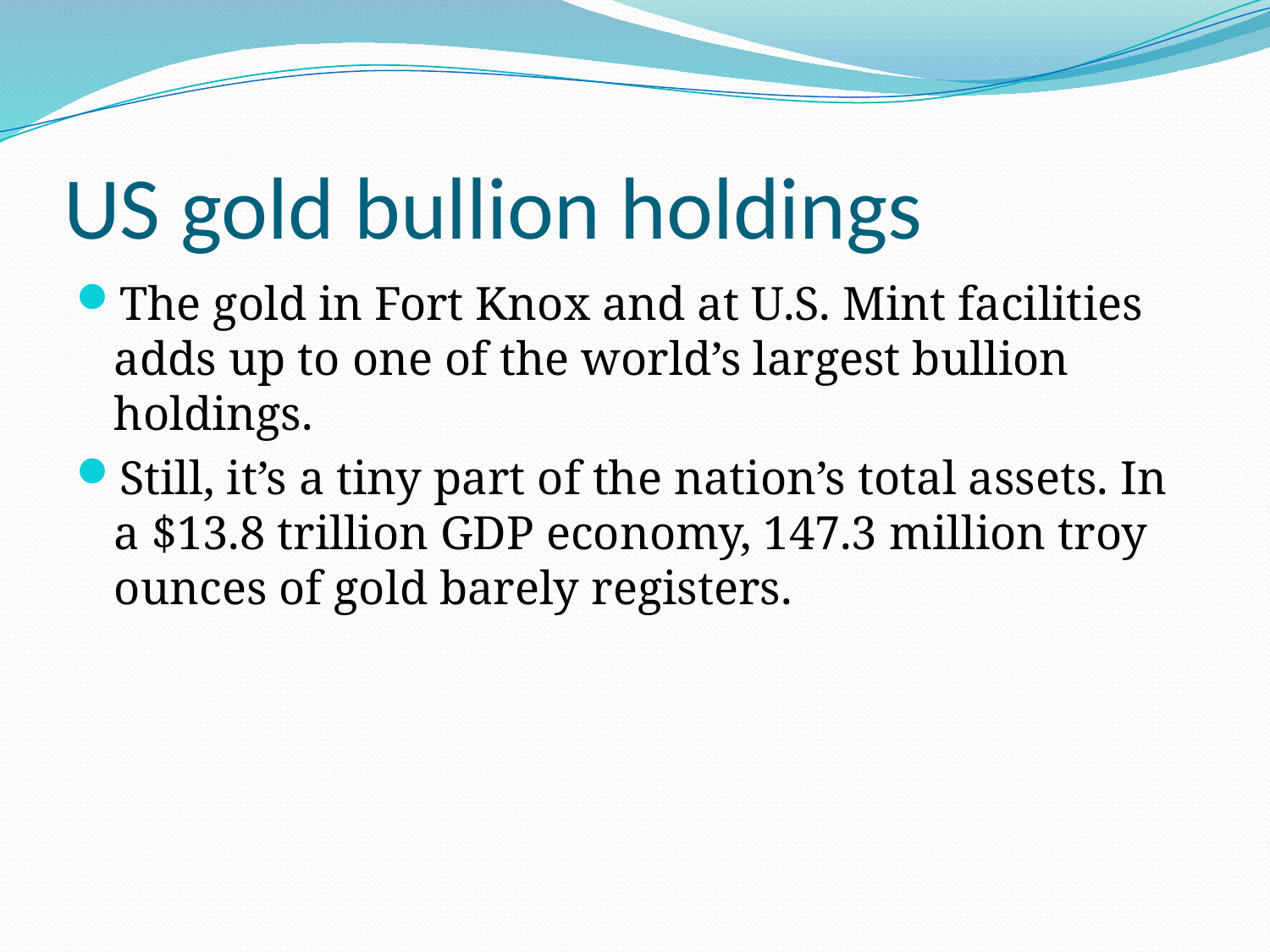

# US gold bullion holdings
The gold in Fort Knox and at U.S. Mint facilities adds up to one of the world’s largest bullion holdings.
Still, it’s a tiny part of the nation’s total assets. In a $13.8 trillion GDP economy, 147.3 million troy ounces of gold barely registers.